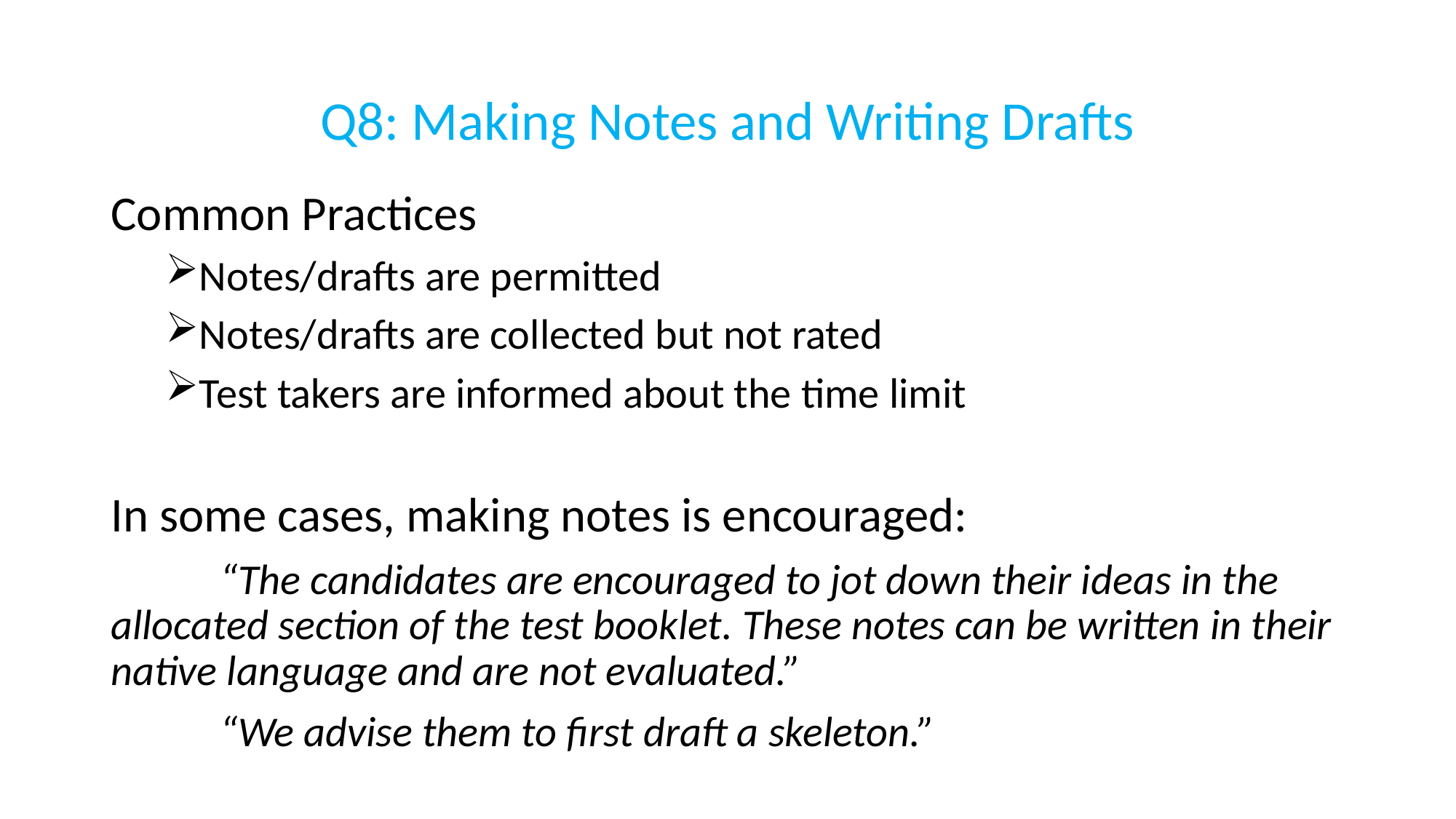

# Q8: Making Notes and Writing Drafts
Common Practices
Notes/drafts are permitted
Notes/drafts are collected but not rated
Test takers are informed about the time limit

In some cases, making notes is encouraged:
	“The candidates are encouraged to jot down their ideas in the allocated section of the test booklet. These notes can be written in their native language and are not evaluated.”
	“We advise them to first draft a skeleton.”